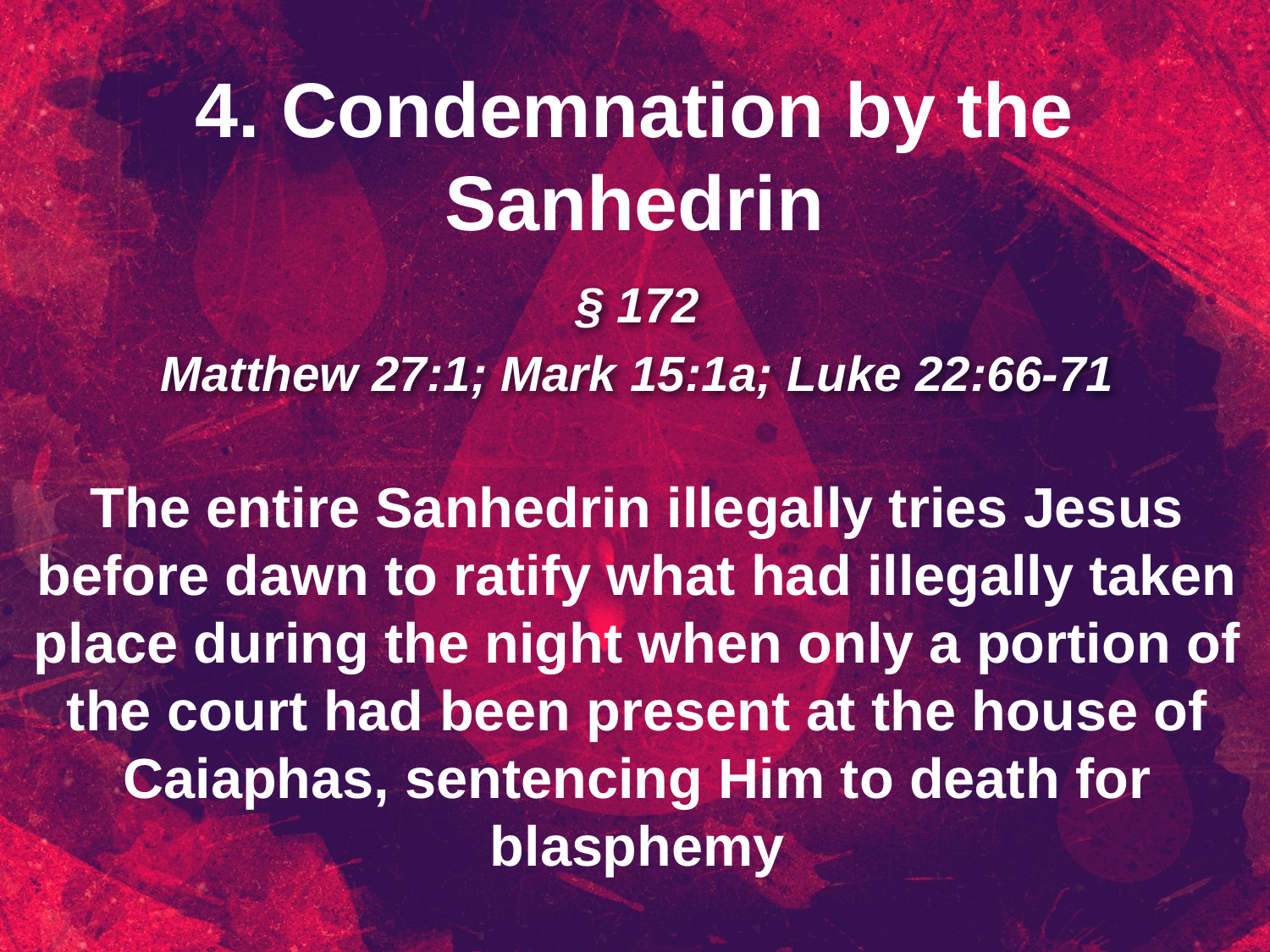

4. Condemnation by the Sanhedrin
§ 172
Matthew 27:1; Mark 15:1a; Luke 22:66-71
The entire Sanhedrin illegally tries Jesus before dawn to ratify what had illegally taken place during the night when only a portion of the court had been present at the house of Caiaphas, sentencing Him to death for blasphemy